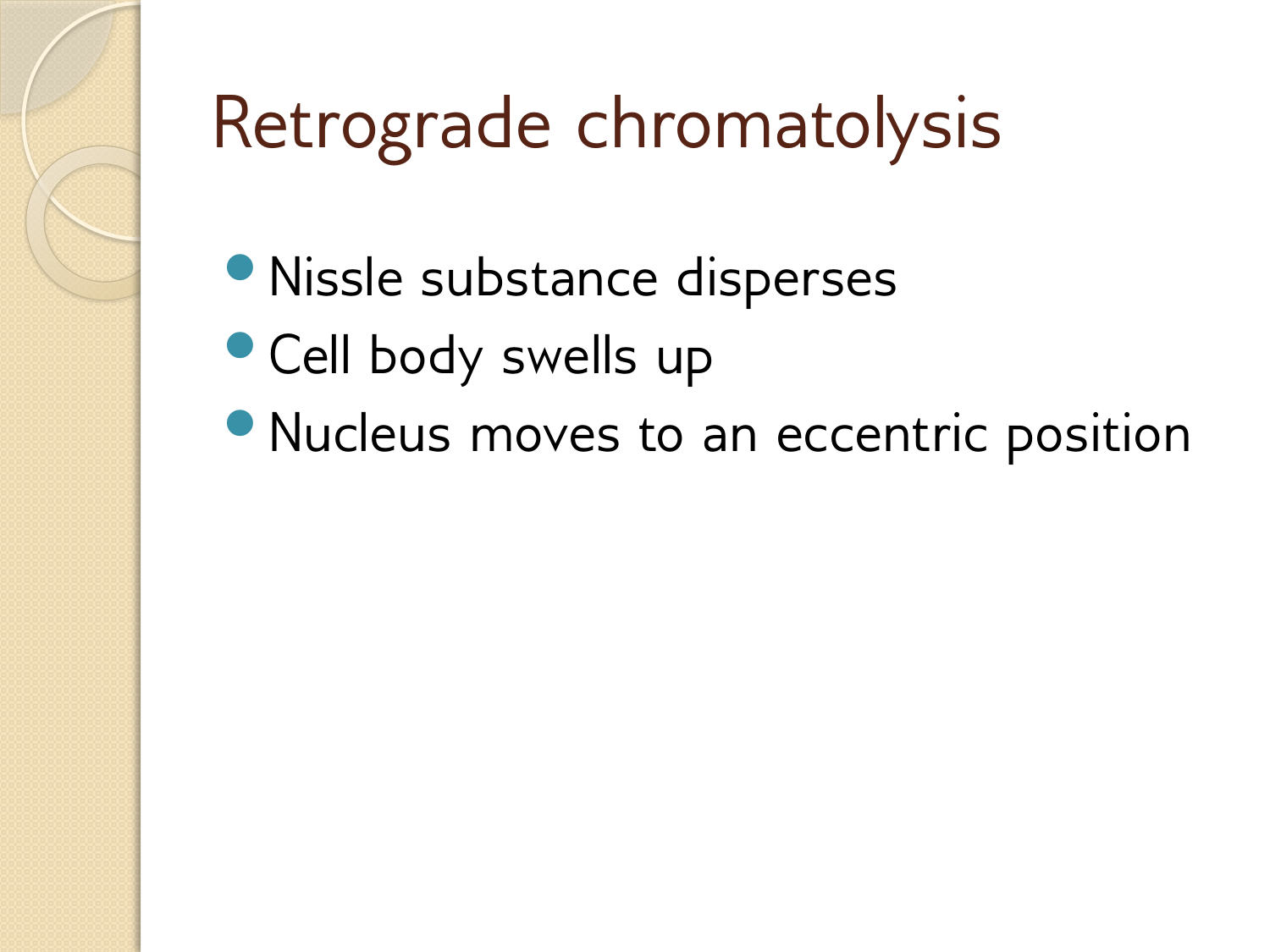

# Retrograde chromatolysis
Nissle substance disperses
Cell body swells up
Nucleus moves to an eccentric position